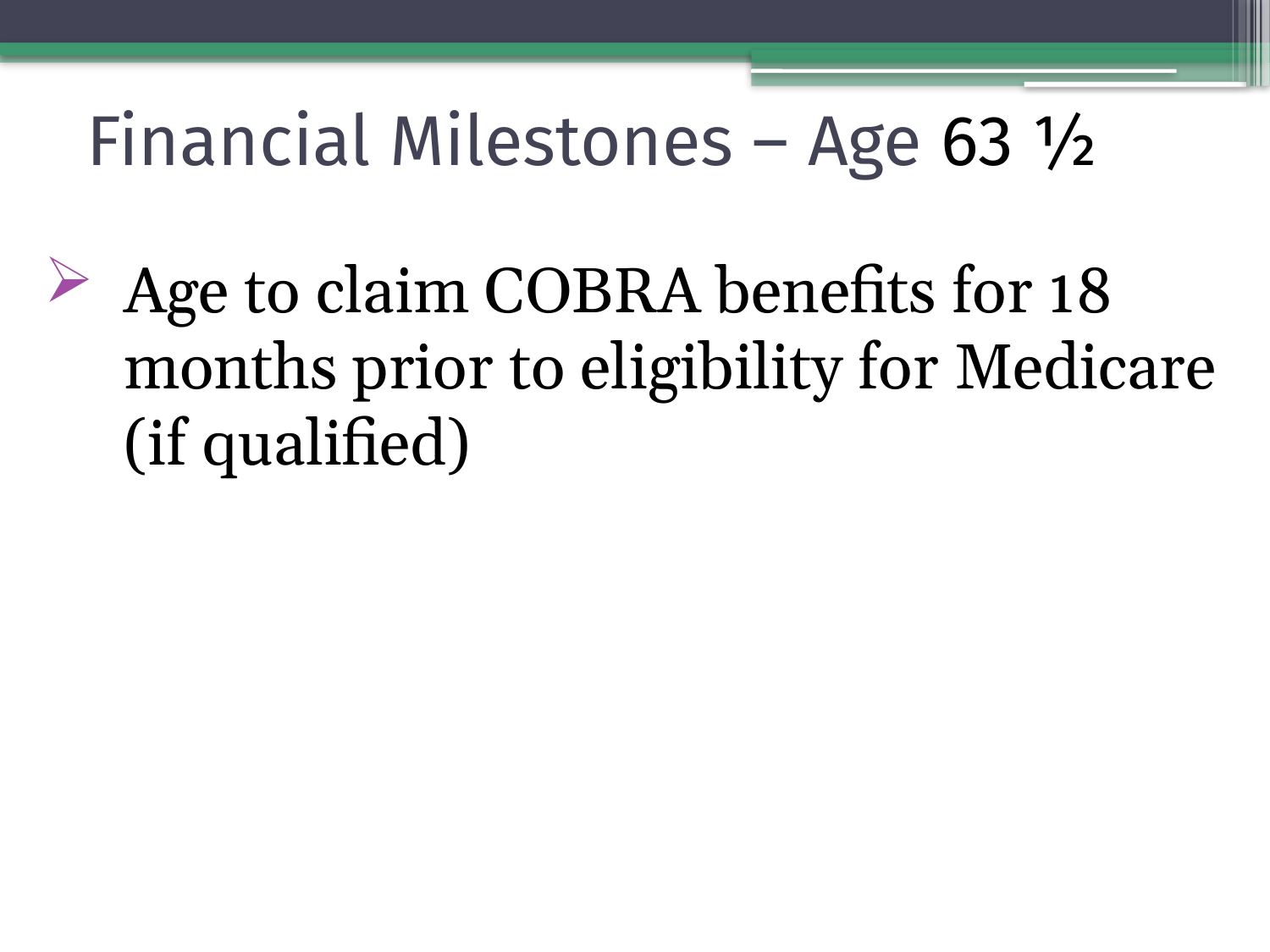

# Financial Milestones – Age 63 ½
Age to claim COBRA benefits for 18 months prior to eligibility for Medicare (if qualified)